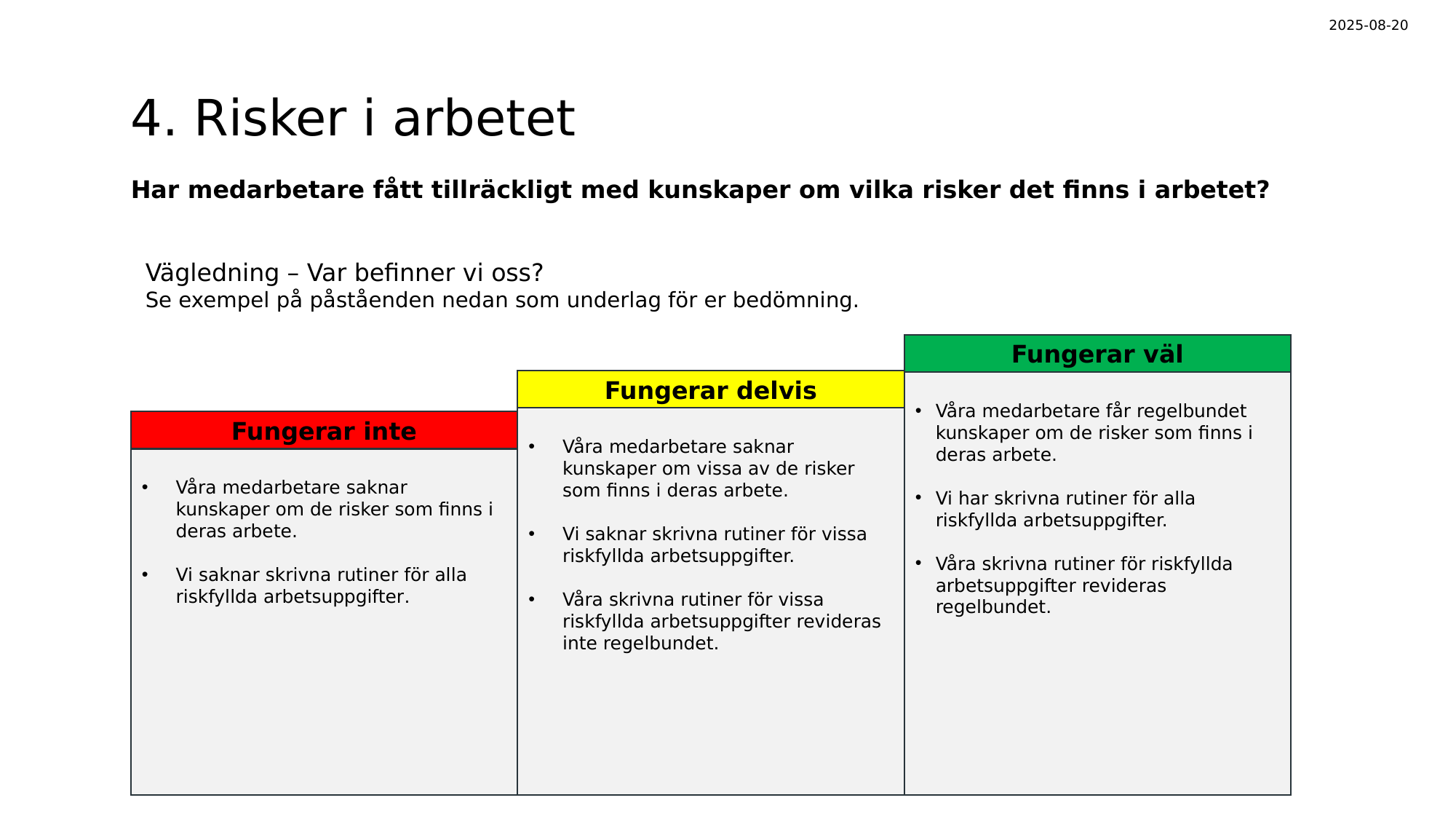

2025-08-20
# 4. Risker i arbetet
Har medarbetare fått tillräckligt med kunskaper om vilka risker det finns i arbetet?
Vägledning – Var befinner vi oss?
Se exempel på påståenden nedan som underlag för er bedömning.
Fungerar väl
Fungerar delvis

Våra medarbetare får regelbundet kunskaper om de risker som finns i deras arbete.

Vi har skrivna rutiner för alla riskfyllda arbetsuppgifter.

Våra skrivna rutiner för riskfyllda arbetsuppgifter revideras regelbundet.

Våra medarbetare saknar kunskaper om vissa av de risker som finns i deras arbete.

Vi saknar skrivna rutiner för vissa riskfyllda arbetsuppgifter.

Våra skrivna rutiner för vissa riskfyllda arbetsuppgifter revideras inte regelbundet.

Fungerar inte

Våra medarbetare saknar kunskaper om de risker som finns i deras arbete.

Vi saknar skrivna rutiner för alla riskfyllda arbetsuppgifter.